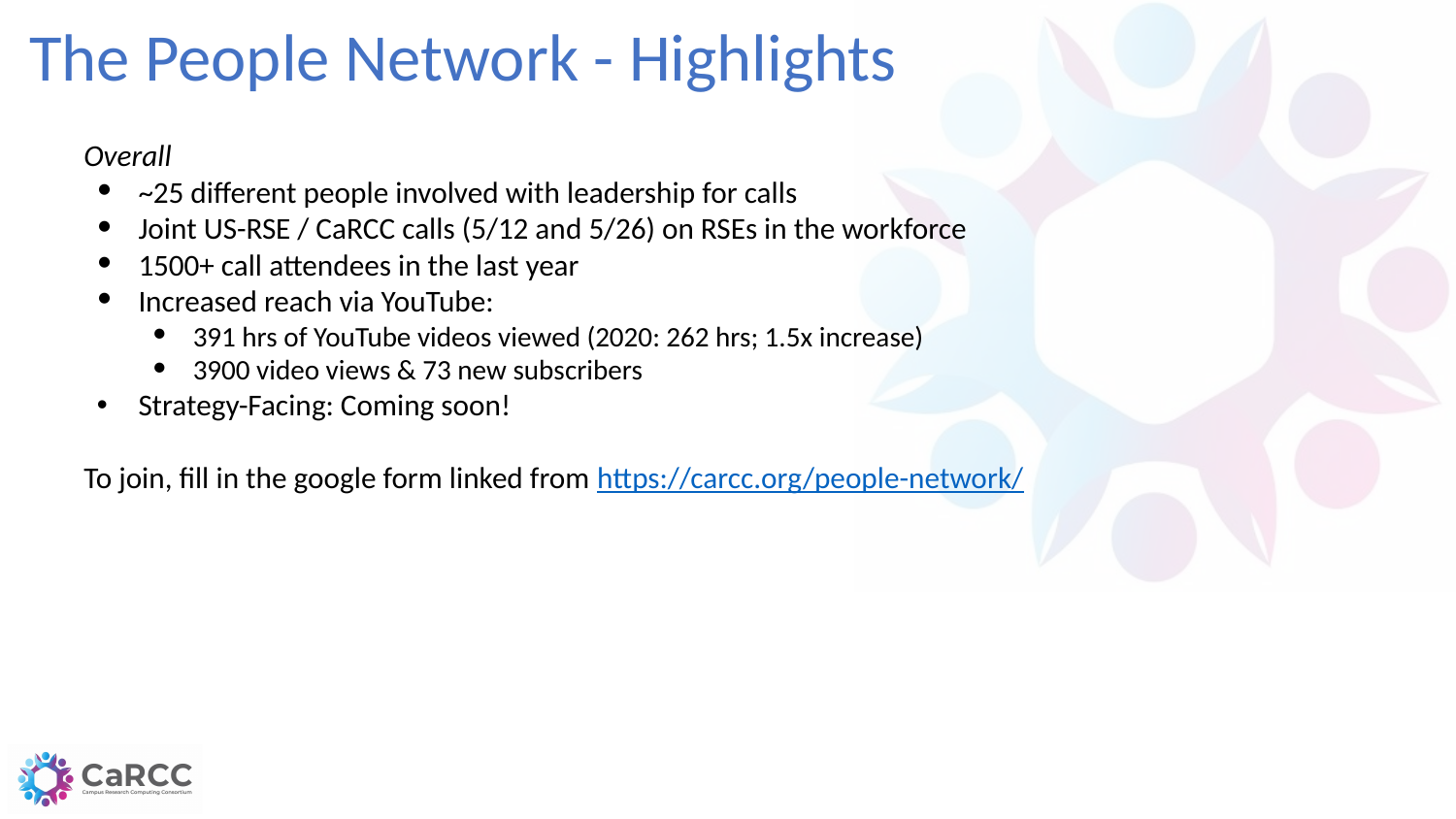

# The People Network - Highlights
Overall
~25 different people involved with leadership for calls
Joint US-RSE / CaRCC calls (5/12 and 5/26) on RSEs in the workforce
1500+ call attendees in the last year
Increased reach via YouTube:
391 hrs of YouTube videos viewed (2020: 262 hrs; 1.5x increase)
3900 video views & 73 new subscribers
Strategy-Facing: Coming soon!

To join, fill in the google form linked from https://carcc.org/people-network/